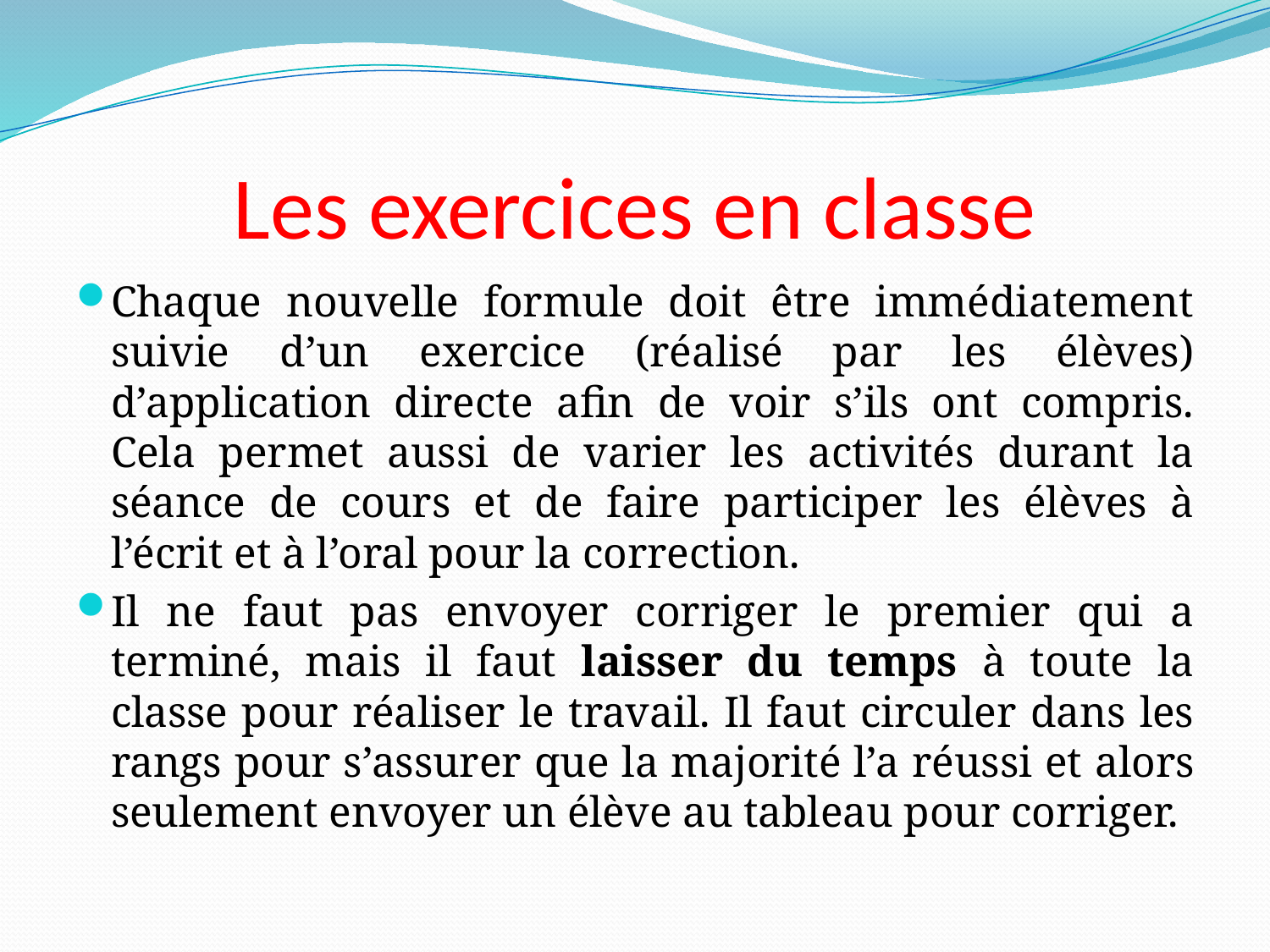

# Les exercices en classe
Chaque nouvelle formule doit être immédiatement suivie d’un exercice (réalisé par les élèves) d’application directe afin de voir s’ils ont compris. Cela permet aussi de varier les activités durant la séance de cours et de faire participer les élèves à l’écrit et à l’oral pour la correction.
Il ne faut pas envoyer corriger le premier qui a terminé, mais il faut laisser du temps à toute la classe pour réaliser le travail. Il faut circuler dans les rangs pour s’assurer que la majorité l’a réussi et alors seulement envoyer un élève au tableau pour corriger.